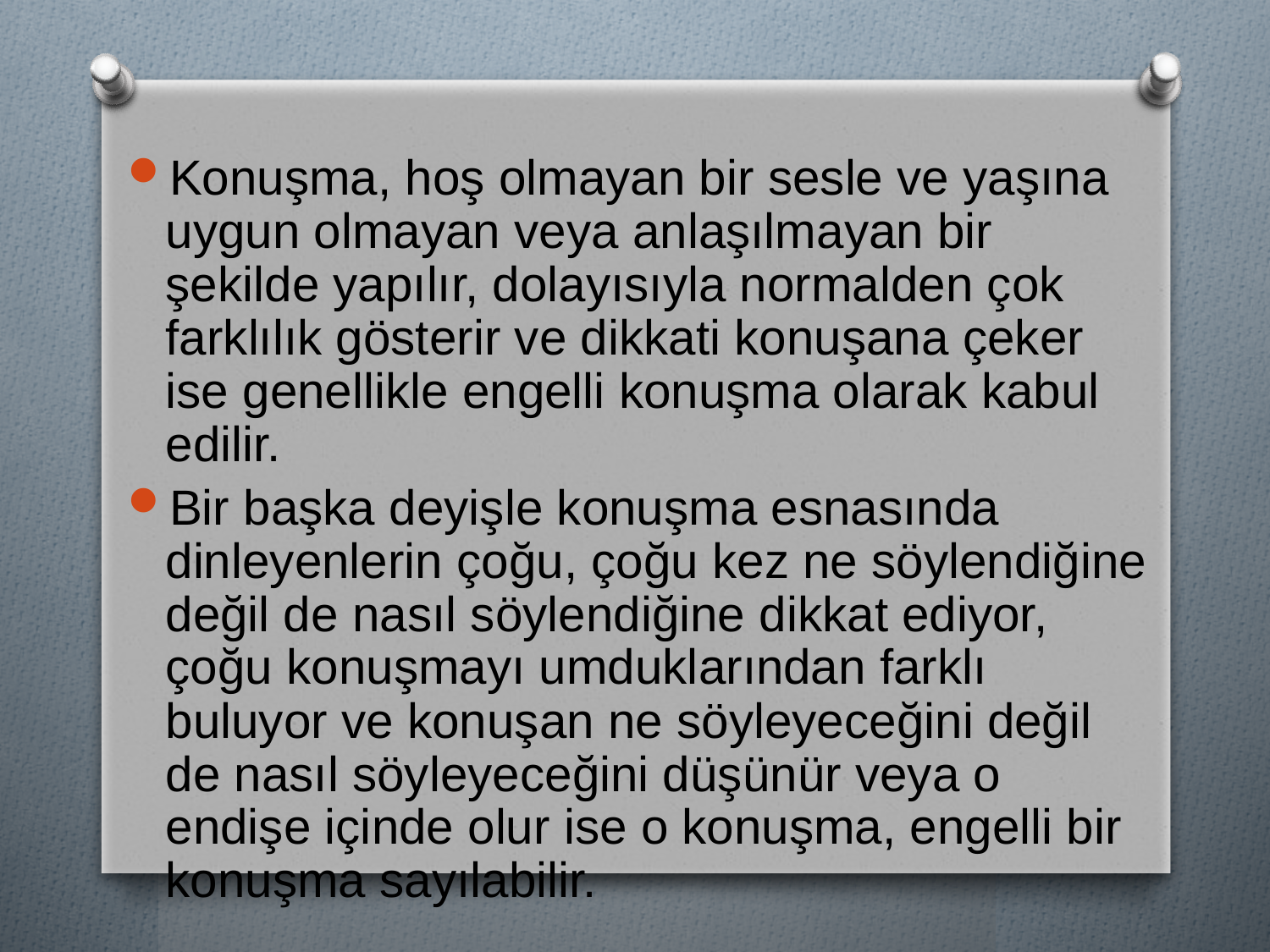

Konuşma, hoş olmayan bir sesle ve yaşına uygun olmayan veya anlaşılmayan bir şekilde yapılır, dolayısıyla normalden çok farklılık gösterir ve dikkati konuşana çeker ise genellikle engelli konuşma olarak kabul edilir.
Bir başka deyişle konuşma esnasında dinleyenlerin çoğu, çoğu kez ne söylendiğine değil de nasıl söylendiğine dikkat ediyor, çoğu konuşmayı umduklarından farklı buluyor ve konuşan ne söyleyeceğini değil de nasıl söyleyeceğini düşünür veya o endişe içinde olur ise o konuşma, engelli bir konuşma sayılabilir.